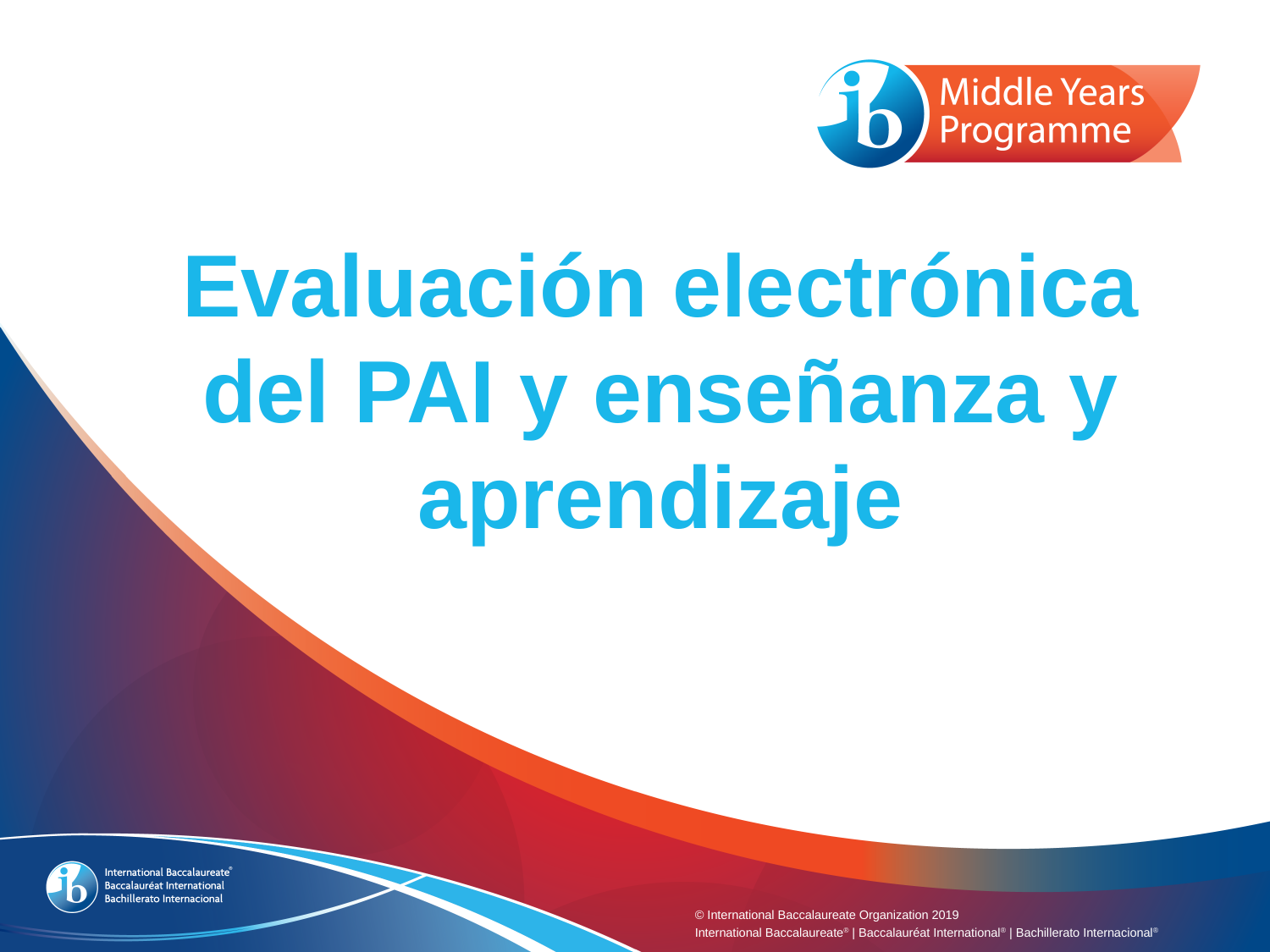

# Evaluación electrónica del PAI y enseñanza y aprendizaje